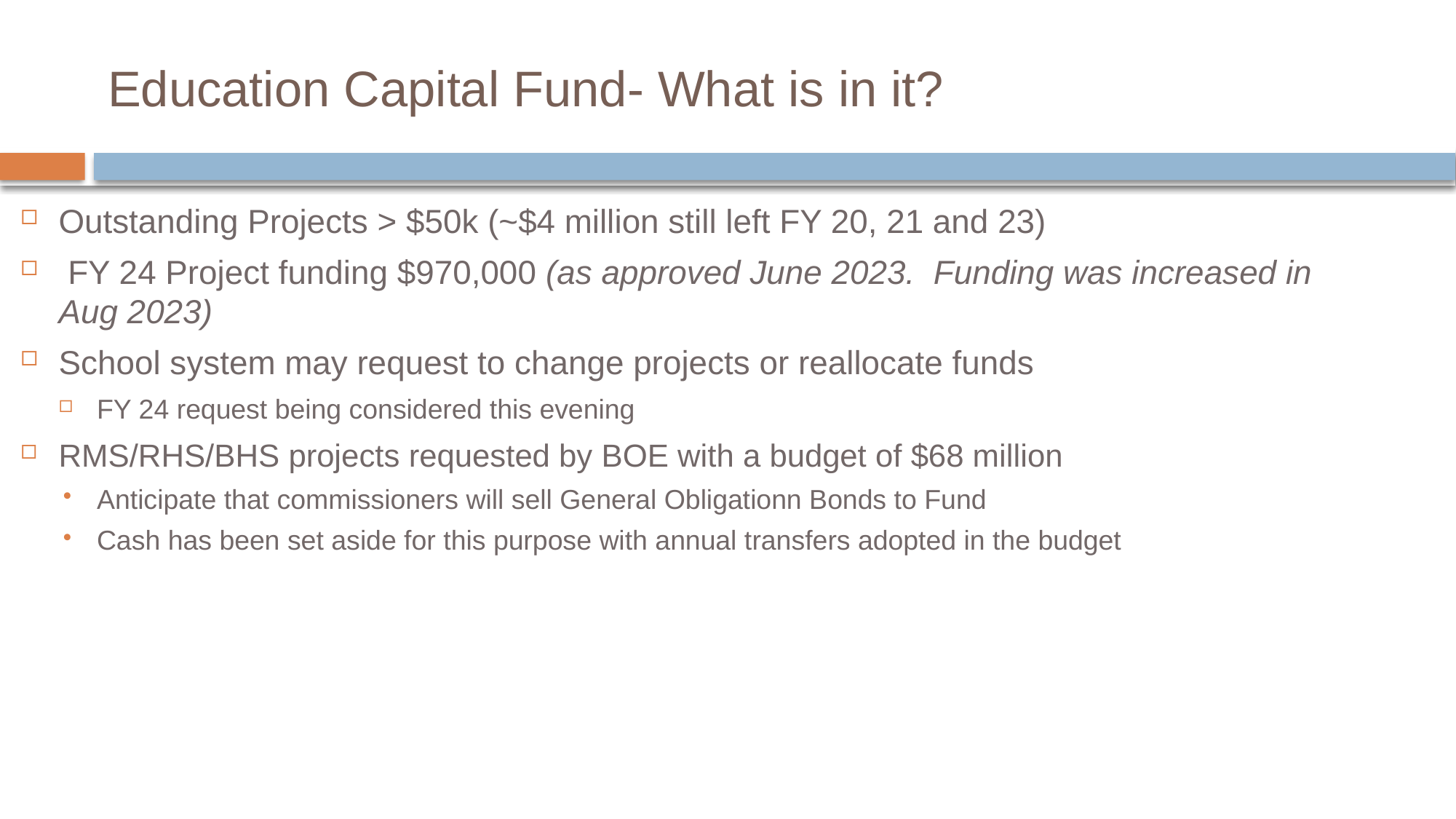

# Education Capital Fund- What is in it?
Outstanding Projects > $50k (~$4 million still left FY 20, 21 and 23)
 FY 24 Project funding $970,000 (as approved June 2023.  Funding was increased in Aug 2023)
School system may request to change projects or reallocate funds
FY 24 request being considered this evening
RMS/RHS/BHS projects requested by BOE with a budget of $68 million
Anticipate that commissioners will sell General Obligationn Bonds to Fund
Cash has been set aside for this purpose with annual transfers adopted in the budget